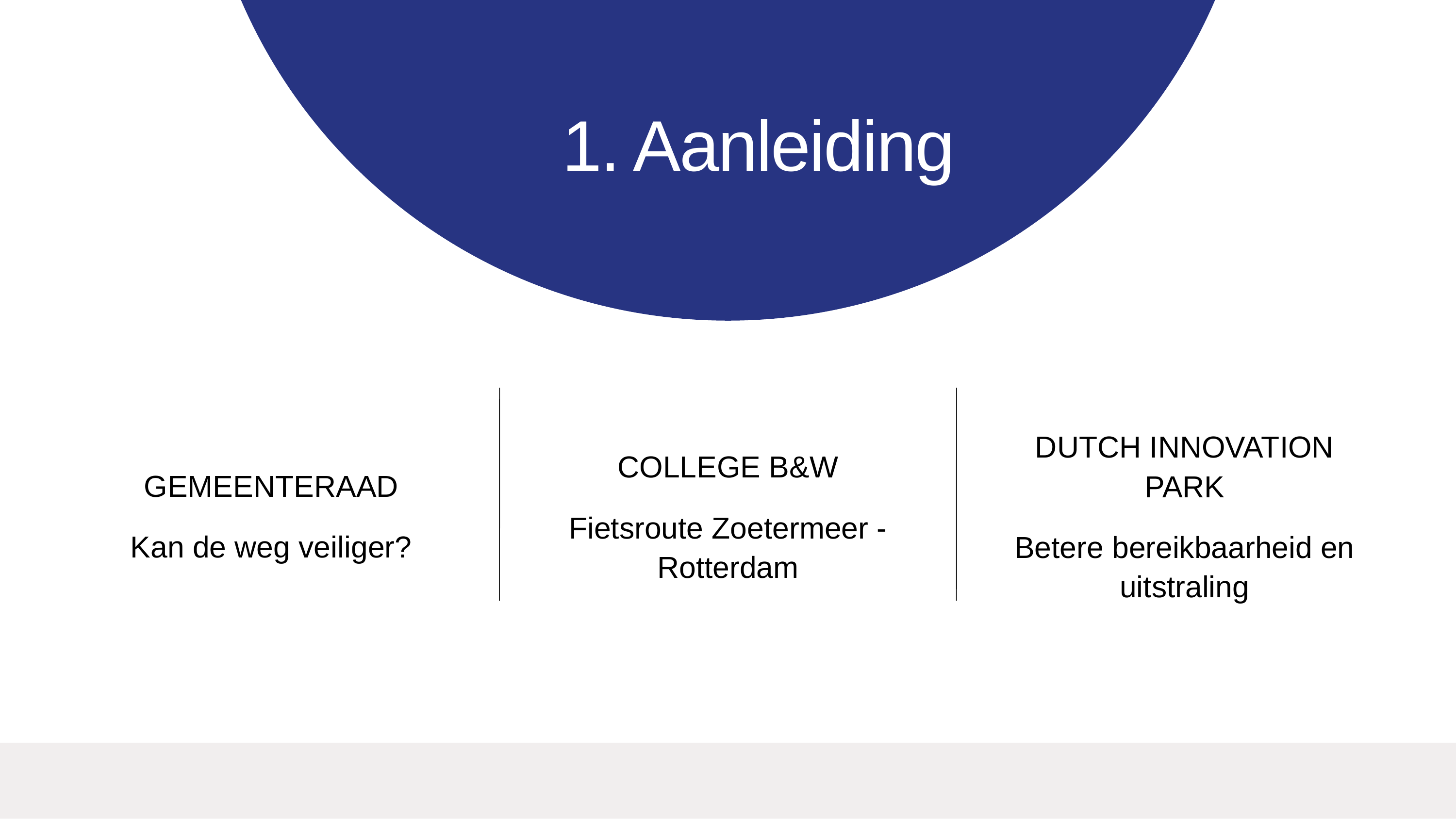

1. Aanleiding
DUTCH INNOVATION PARK
Betere bereikbaarheid en uitstraling
COLLEGE B&W
Fietsroute Zoetermeer - Rotterdam
GEMEENTERAAD
Kan de weg veiliger?